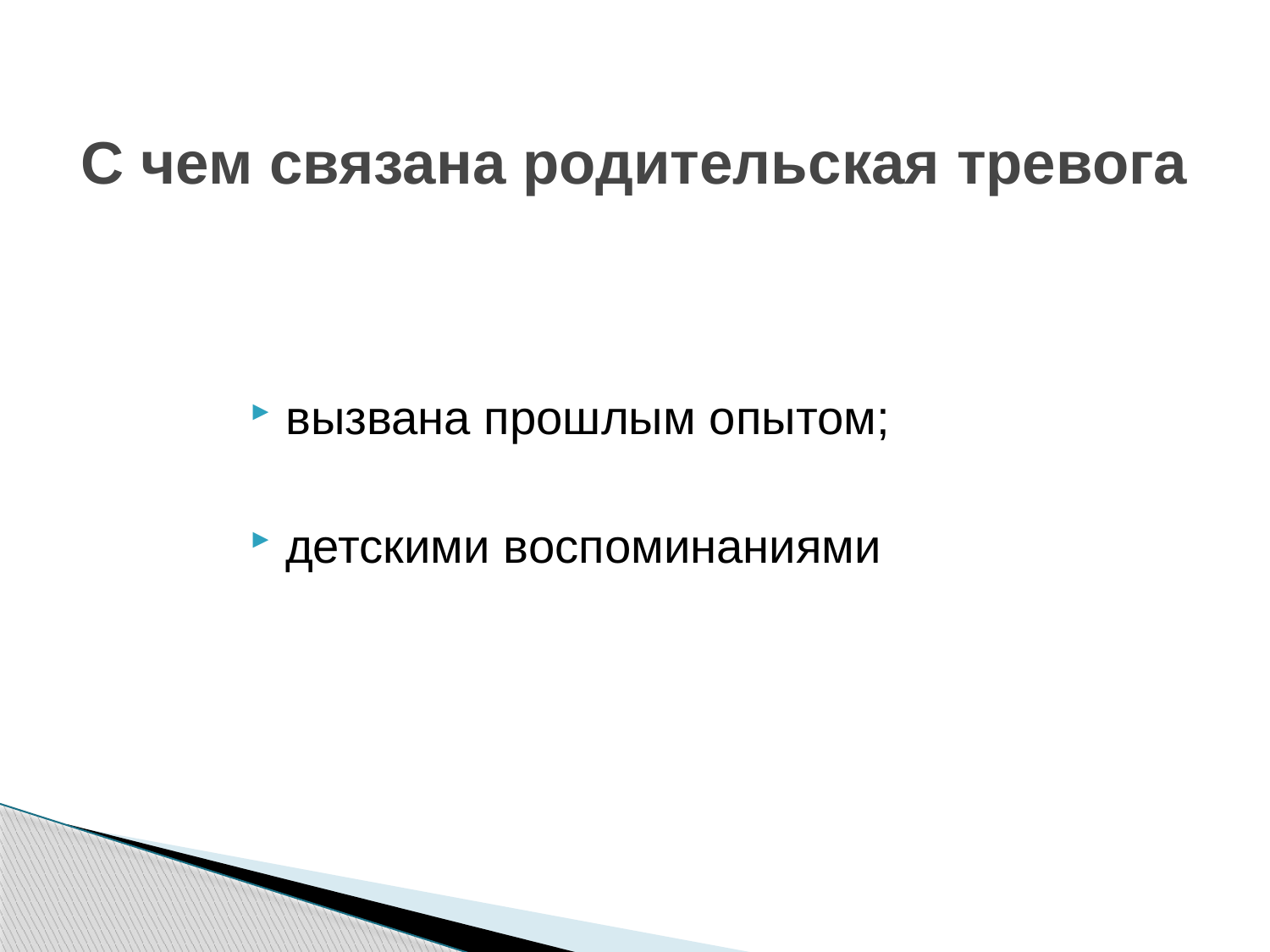

# С чем связана родительская тревога
вызвана прошлым опытом;

детскими воспоминаниями